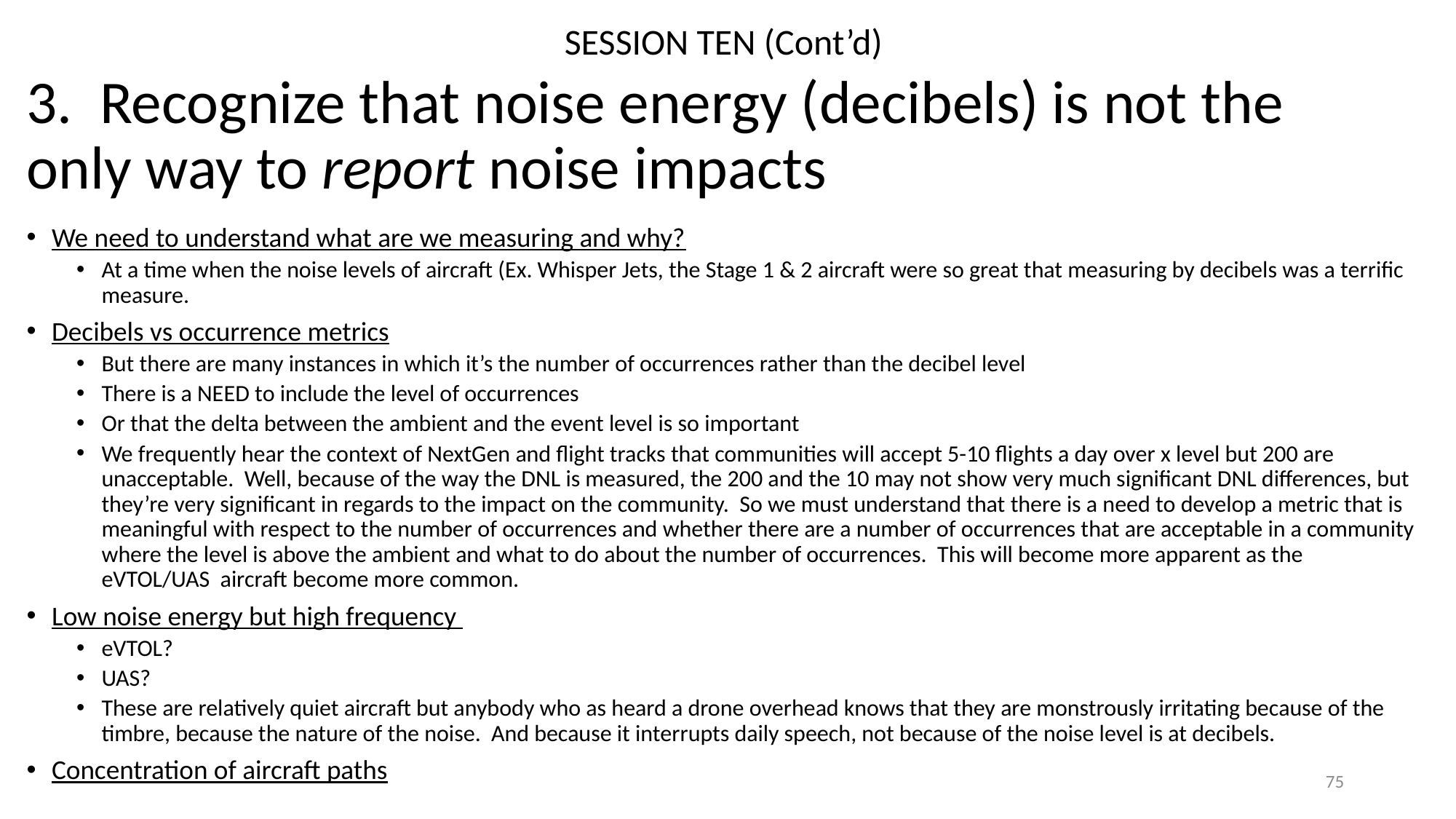

SESSION TEN (Cont’d)
# 3.  Recognize that noise energy (decibels) is not the only way to report noise impacts
We need to understand what are we measuring and why?
At a time when the noise levels of aircraft (Ex. Whisper Jets, the Stage 1 & 2 aircraft were so great that measuring by decibels was a terrific measure.
Decibels vs occurrence metrics
But there are many instances in which it’s the number of occurrences rather than the decibel level
There is a NEED to include the level of occurrences
Or that the delta between the ambient and the event level is so important
We frequently hear the context of NextGen and flight tracks that communities will accept 5-10 flights a day over x level but 200 are unacceptable.  Well, because of the way the DNL is measured, the 200 and the 10 may not show very much significant DNL differences, but they’re very significant in regards to the impact on the community.  So we must understand that there is a need to develop a metric that is meaningful with respect to the number of occurrences and whether there are a number of occurrences that are acceptable in a community where the level is above the ambient and what to do about the number of occurrences.  This will become more apparent as the eVTOL/UAS  aircraft become more common.
Low noise energy but high frequency
eVTOL?
UAS?
These are relatively quiet aircraft but anybody who as heard a drone overhead knows that they are monstrously irritating because of the timbre, because the nature of the noise.  And because it interrupts daily speech, not because of the noise level is at decibels.
Concentration of aircraft paths
75